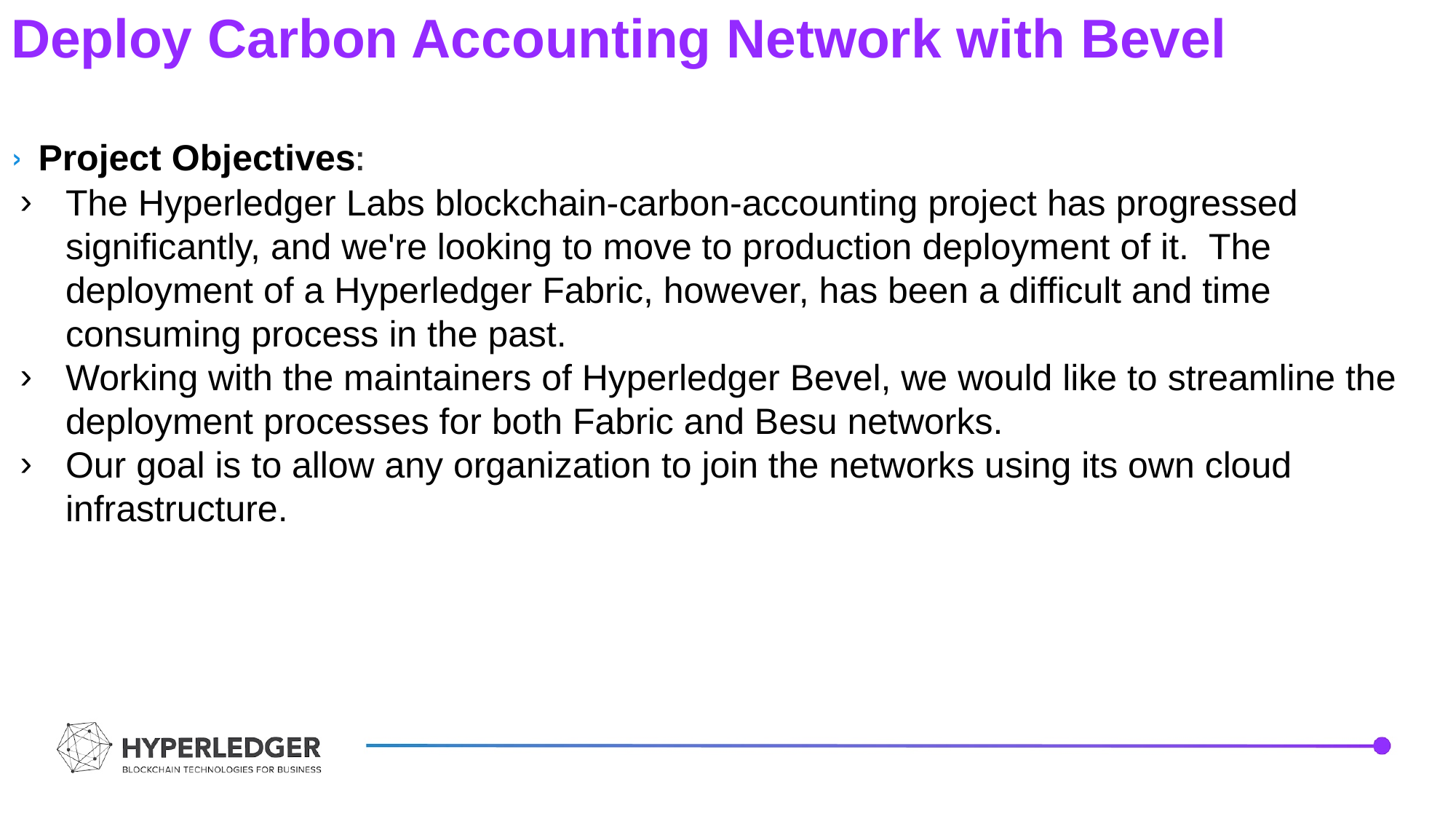

Deploy Carbon Accounting Network with Bevel
Project Objectives:
The Hyperledger Labs blockchain-carbon-accounting project has progressed significantly, and we're looking to move to production deployment of it.  The deployment of a Hyperledger Fabric, however, has been a difficult and time consuming process in the past.
Working with the maintainers of Hyperledger Bevel, we would like to streamline the deployment processes for both Fabric and Besu networks.
Our goal is to allow any organization to join the networks using its own cloud infrastructure.